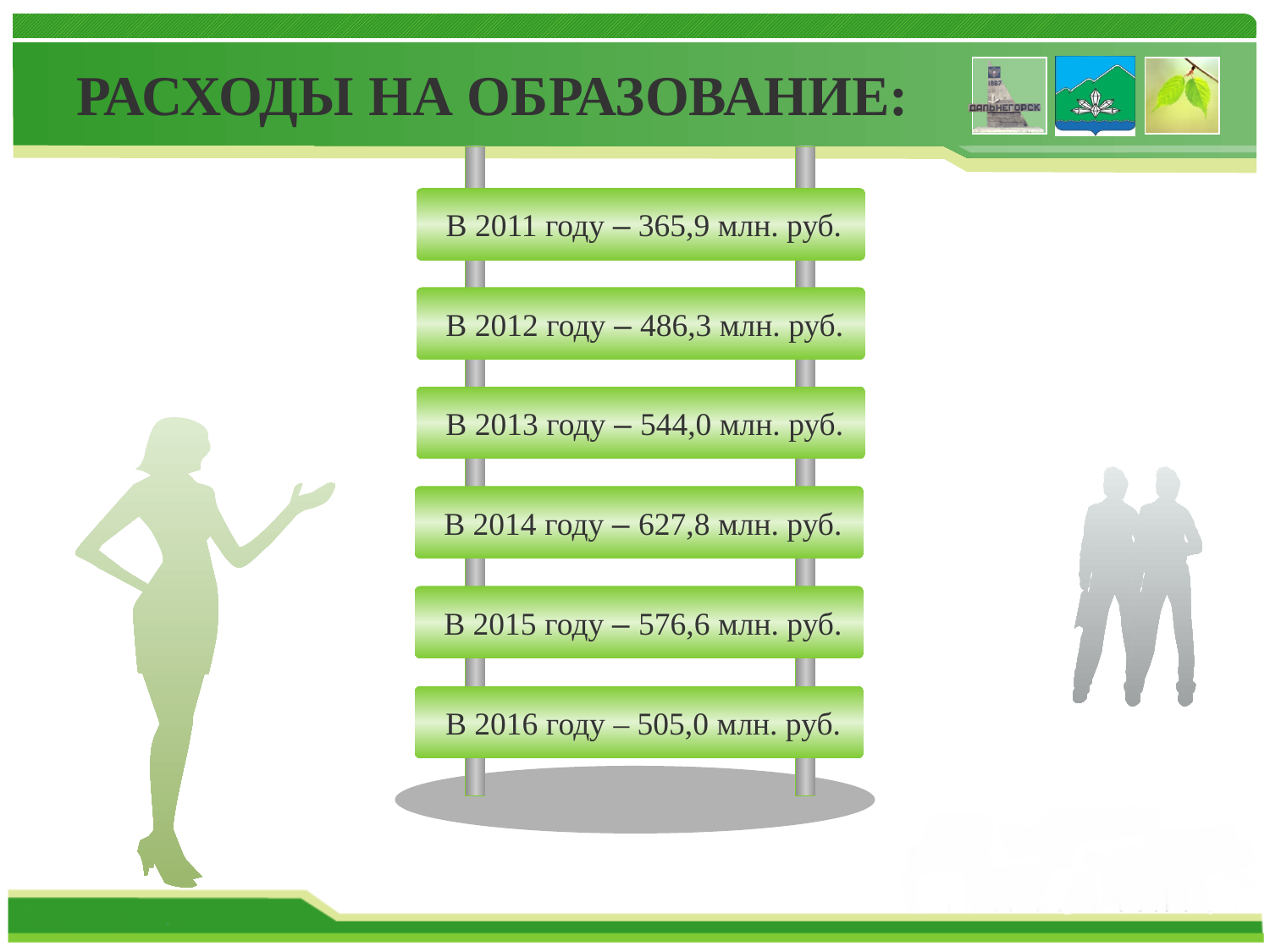

# РАСХОДЫ НА ОБРАЗОВАНИЕ:

 В 2011 году – 365,9 млн. руб.
 В 2012 году – 486,3 млн. руб.
 В 2013 году – 544,0 млн. руб.

 В 2014 году – 627,8 млн. руб.
 В 2015 году – 576,6 млн. руб.
 В 2016 году – 505,0 млн. руб.